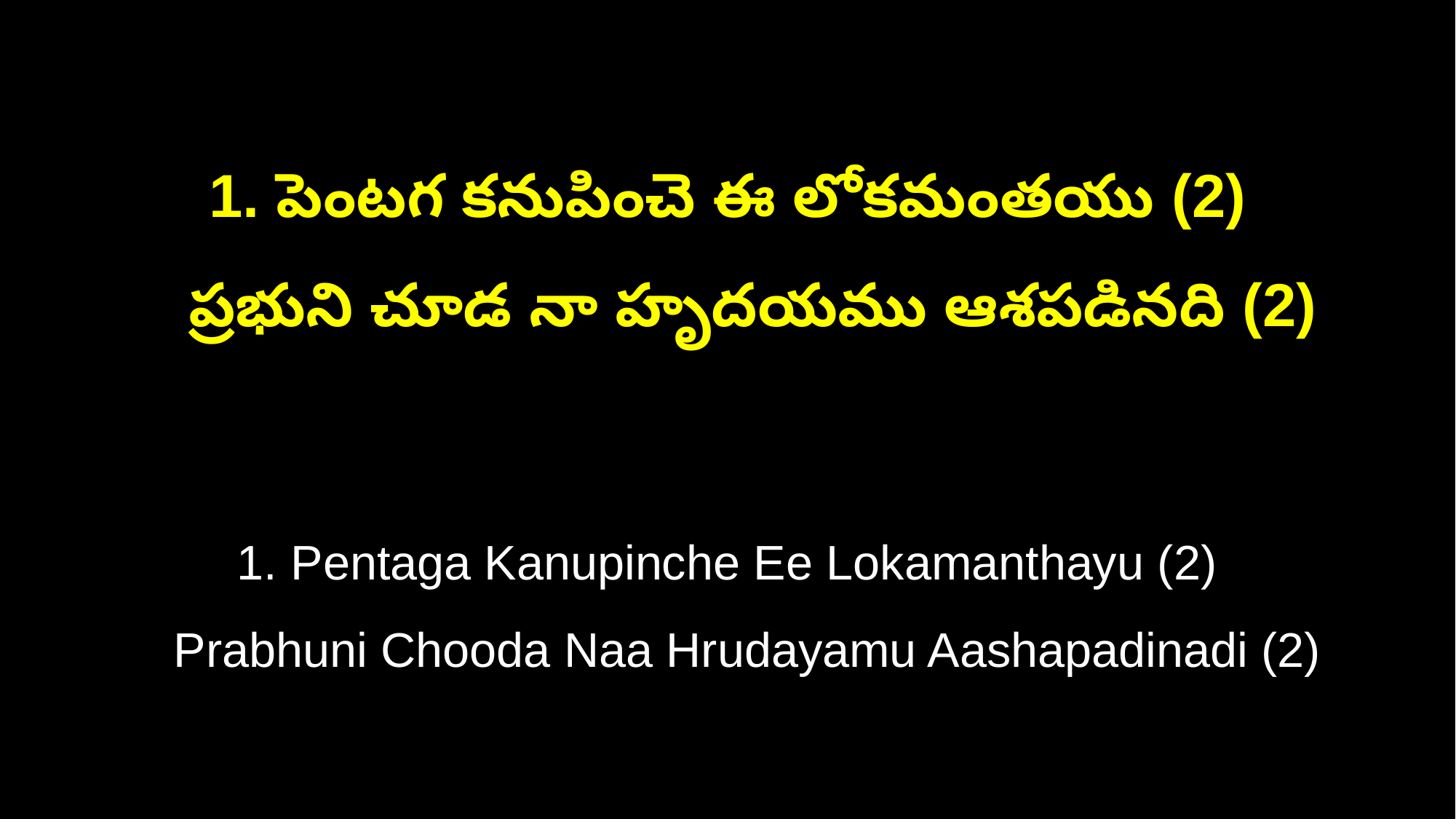

1. పెంటగ కనుపించె ఈ లోకమంతయు (2)
   ప్రభుని చూడ నా హృదయము ఆశపడినది (2)
1. Pentaga Kanupinche Ee Lokamanthayu (2)
   Prabhuni Chooda Naa Hrudayamu Aashapadinadi (2)